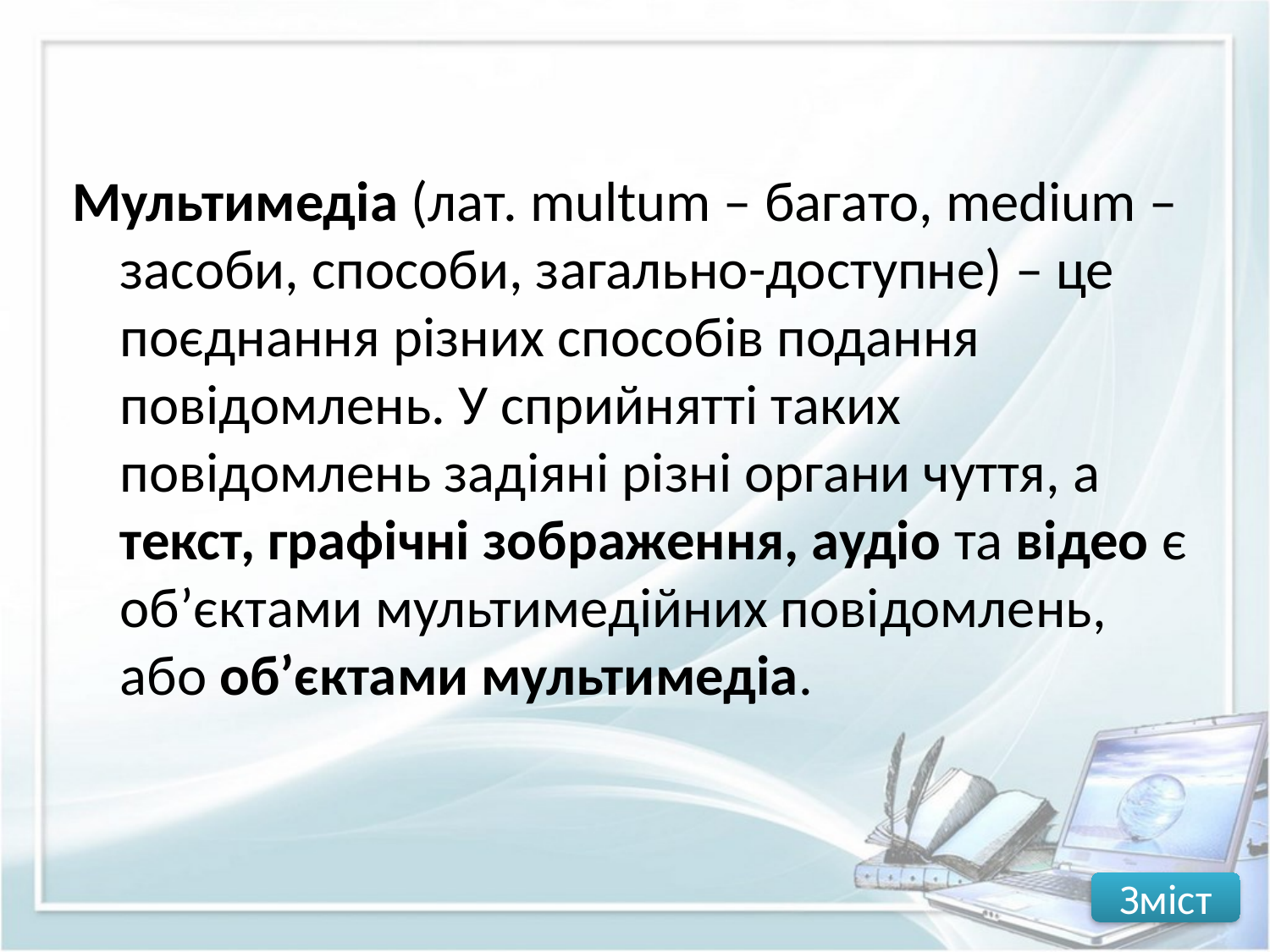

Мультимедіа (лат. multum – багато, medium – засоби, способи, загально-доступне) – це поєднання різних способів подання повідомлень. У сприйнятті таких повідомлень задіяні різні органи чуття, а текст, графічні зображення, аудіо та відео є об’єктами мультимедійних повідомлень, або об’єктами мультимедіа.

Зміст